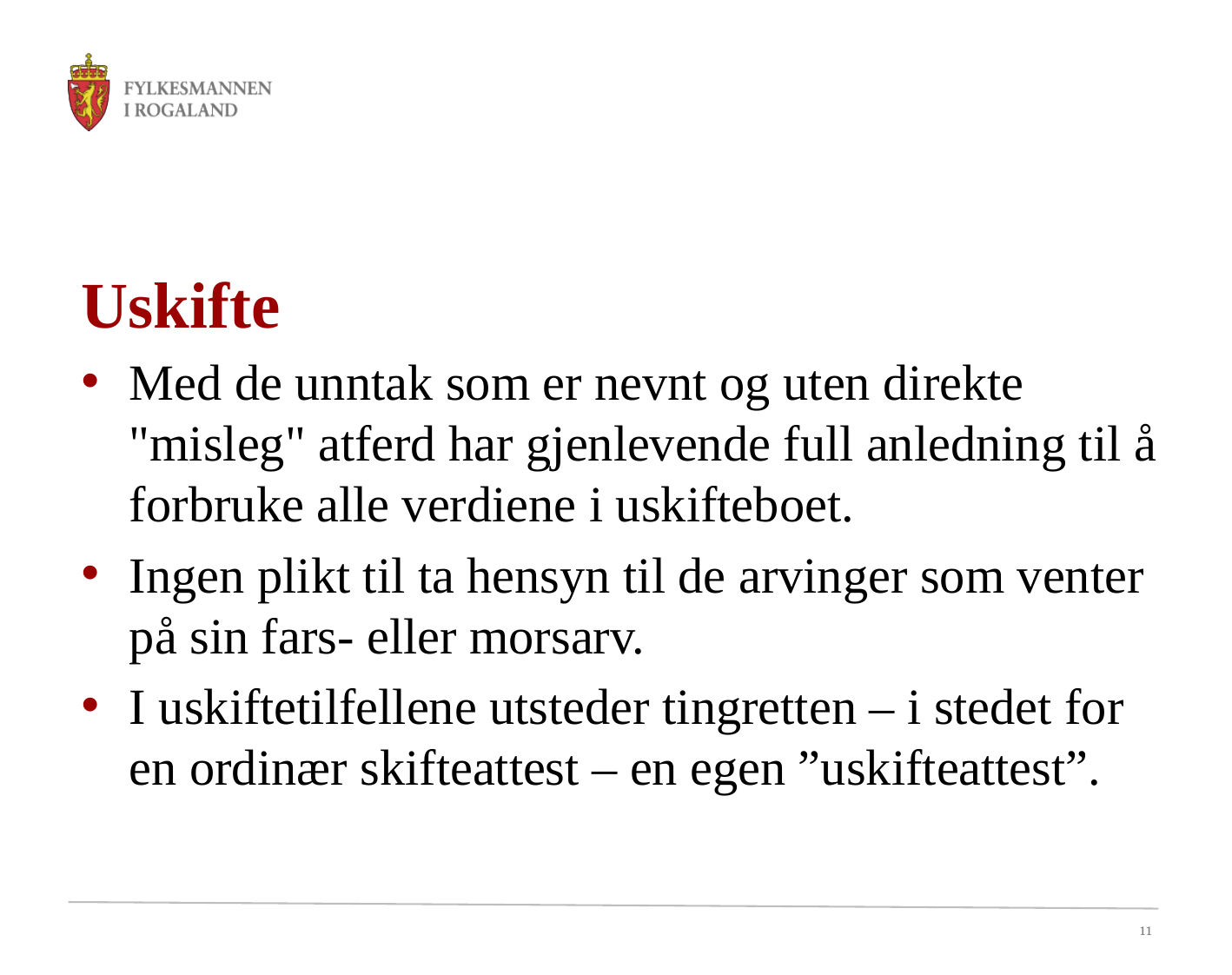

# Uskifte
Med de unntak som er nevnt og uten direkte "misleg" atferd har gjenlevende full anledning til å forbruke alle verdiene i uskifteboet.
Ingen plikt til ta hensyn til de arvinger som venter på sin fars- eller morsarv.
I uskiftetilfellene utsteder tingretten – i stedet for en ordinær skifteattest – en egen ”uskifteattest”.